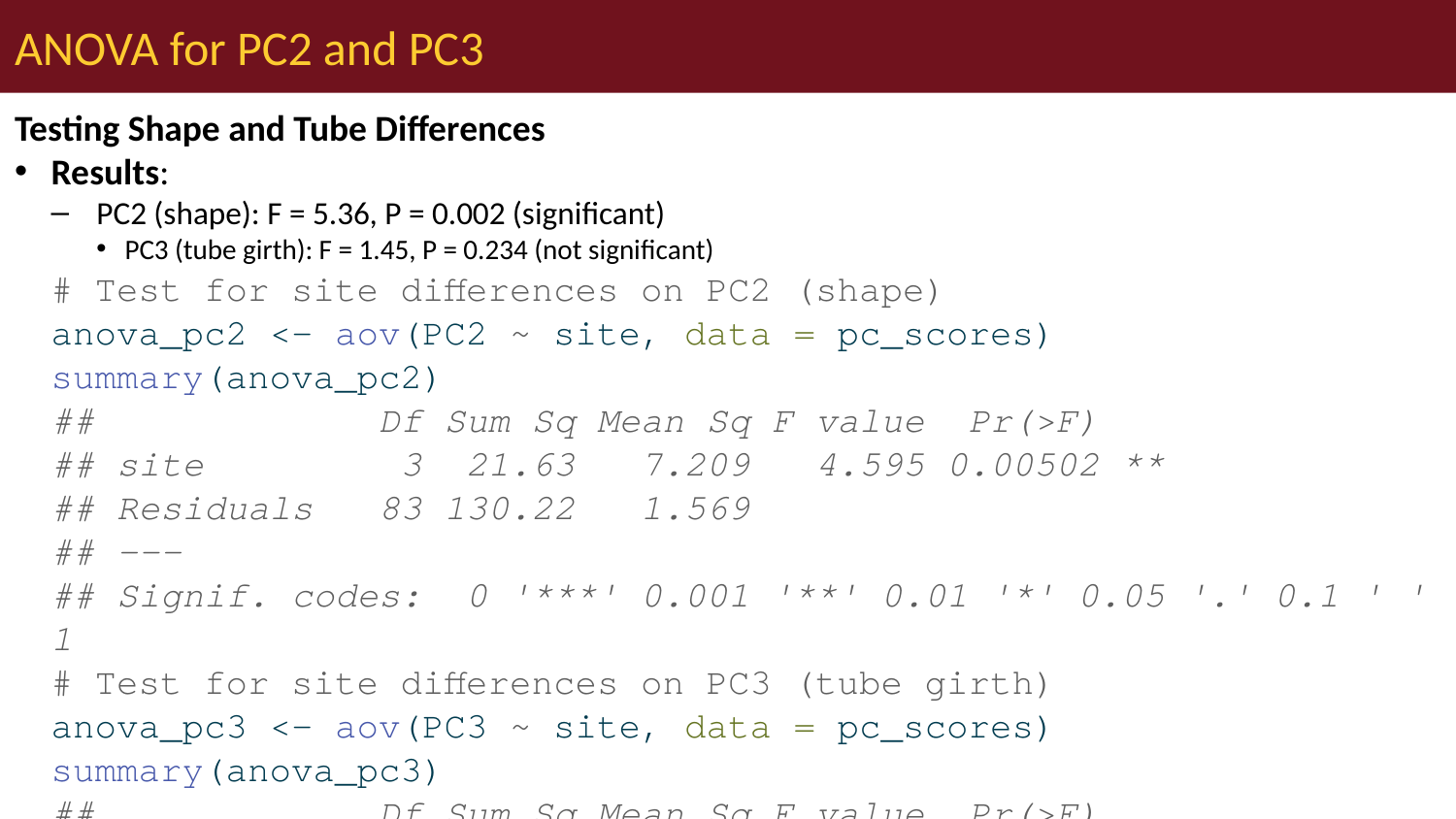

# ANOVA for PC2 and PC3
Testing Shape and Tube Differences
Results:
PC2 (shape): F = 5.36, P = 0.002 (significant)
PC3 (tube girth): F = 1.45, P = 0.234 (not significant)
# Test for site differences on PC2 (shape) anova_pc2 <- aov(PC2 ~ site, data = pc_scores) summary(anova_pc2) ##             Df Sum Sq Mean Sq F value  Pr(>F) ## site         3  21.63   7.209   4.595 0.00502 ** ## Residuals   83 130.22   1.569 ## --- ## Signif. codes:  0 '***' 0.001 '**' 0.01 '*' 0.05 '.' 0.1 ' ' 1 # Test for site differences on PC3 (tube girth) anova_pc3 <- aov(PC3 ~ site, data = pc_scores) summary(anova_pc3) ##             Df Sum Sq Mean Sq F value  Pr(>F) ## site         3  43.68  14.561    13.8 2.2e-07 *** ## Residuals   83  87.58   1.055 ## --- ## Signif. codes:  0 '***' 0.001 '**' 0.01 '*' 0.05 '.' 0.1 ' ' 1 # Summary statistics pc_scores %>% group_by(site) %>% summarize(mean_PC2 = mean(PC2),mean_PC3 = mean(PC3)) ## # A tibble: 4 × 3 ##   site  mean_PC2 mean_PC3 ##   <chr>    <dbl>    <dbl> ## 1 DG       0.604    0.542 ## 2 HD      -0.863   -1.26 ## 3 LEH      0.155   -0.555 ## 4 TJH     -0.345    0.618